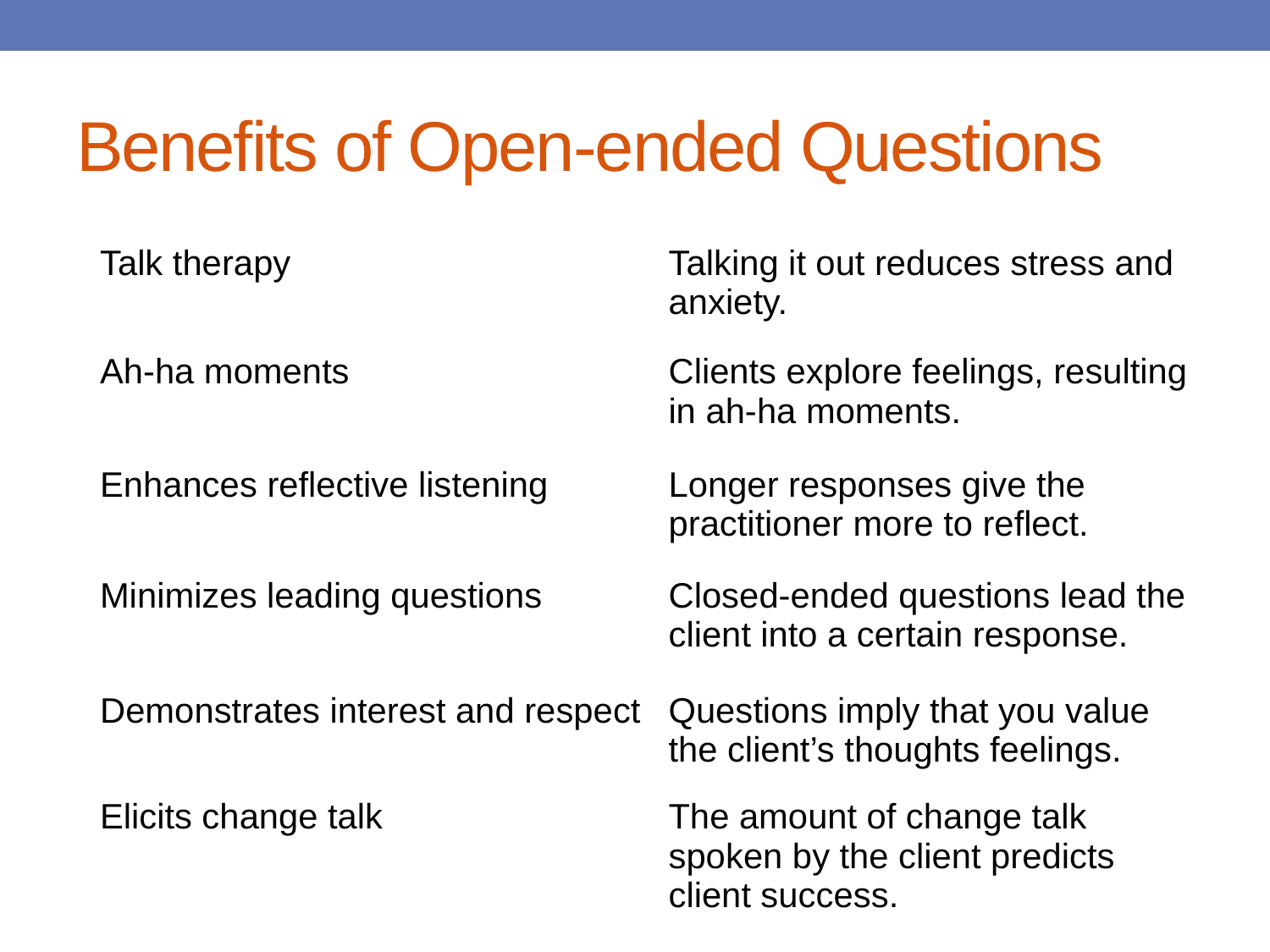

# Benefits of Open-ended Questions
| Talk therapy | Talking it out reduces stress and anxiety. |
| --- | --- |
| Ah-ha moments | Clients explore feelings, resulting in ah-ha moments. |
| Enhances reflective listening | Longer responses give the practitioner more to reflect. |
| Minimizes leading questions | Closed-ended questions lead the client into a certain response. |
| Demonstrates interest and respect | Questions imply that you value the client’s thoughts feelings. |
| Elicits change talk | The amount of change talk spoken by the client predicts client success. |